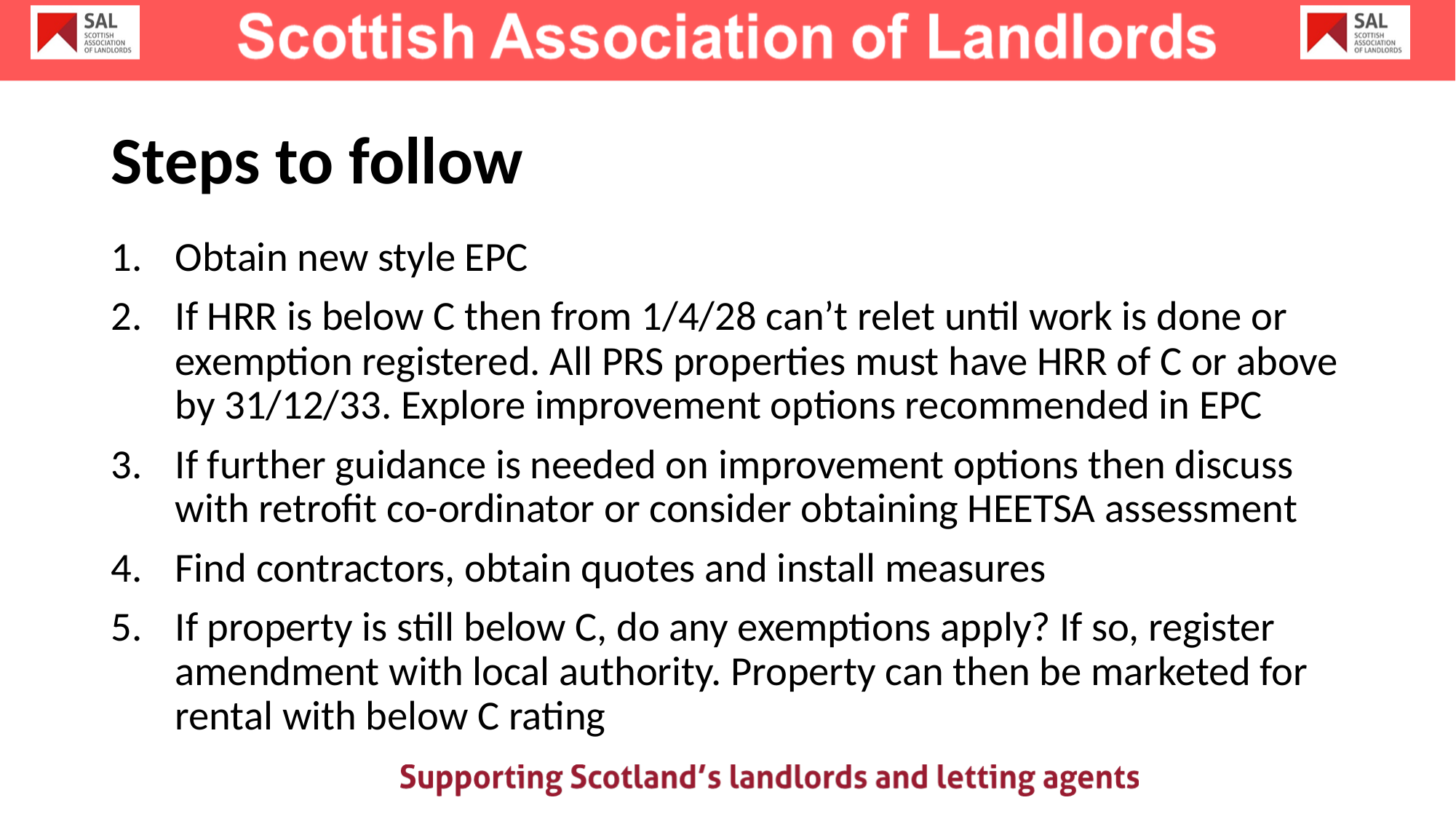

# Steps to follow
Obtain new style EPC
If HRR is below C then from 1/4/28 can’t relet until work is done or exemption registered. All PRS properties must have HRR of C or above by 31/12/33. Explore improvement options recommended in EPC
If further guidance is needed on improvement options then discuss with retrofit co-ordinator or consider obtaining HEETSA assessment
Find contractors, obtain quotes and install measures
If property is still below C, do any exemptions apply? If so, register amendment with local authority. Property can then be marketed for rental with below C rating